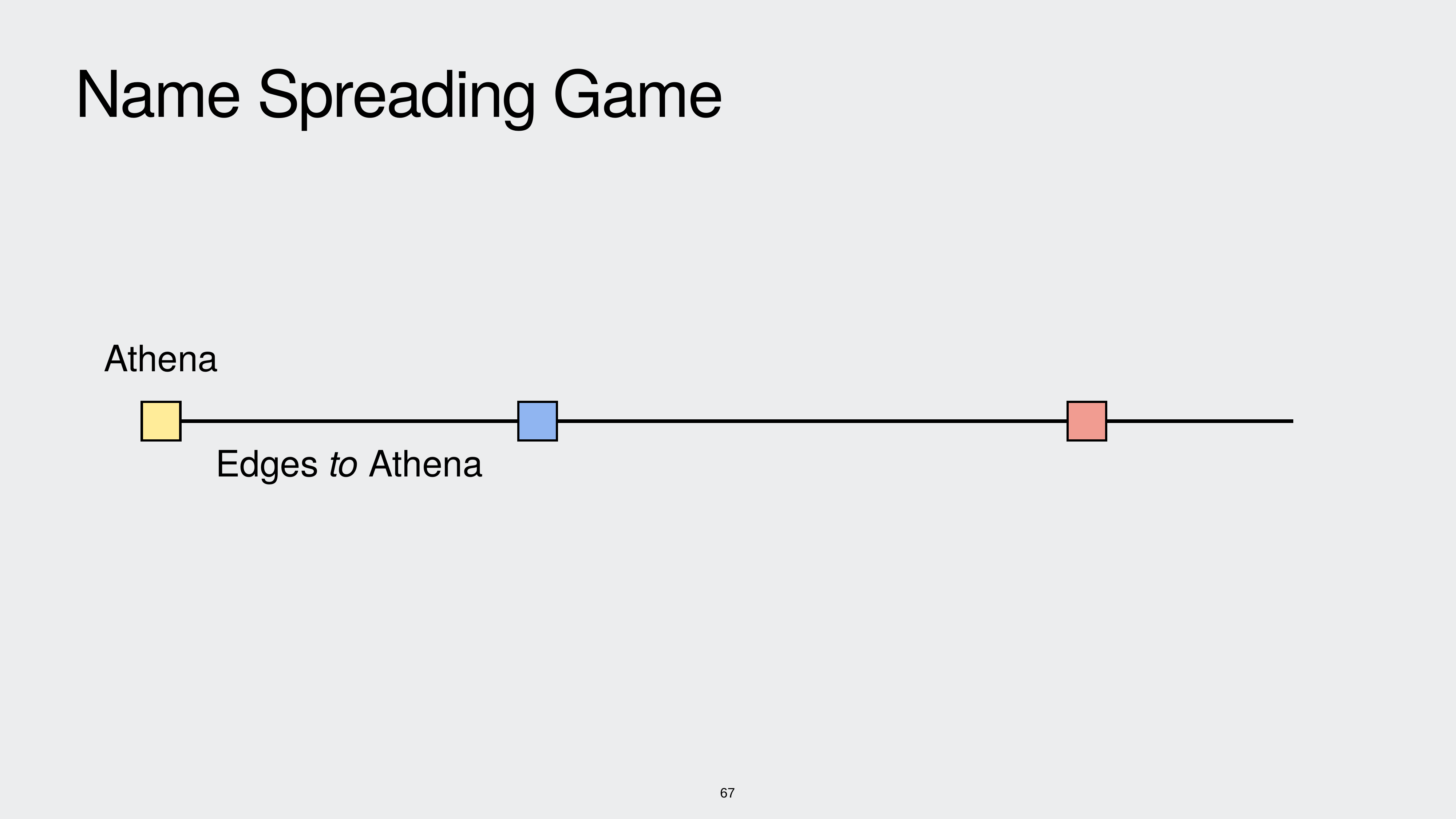

# Name Spreading Game
Athena

Edges to Athena
67